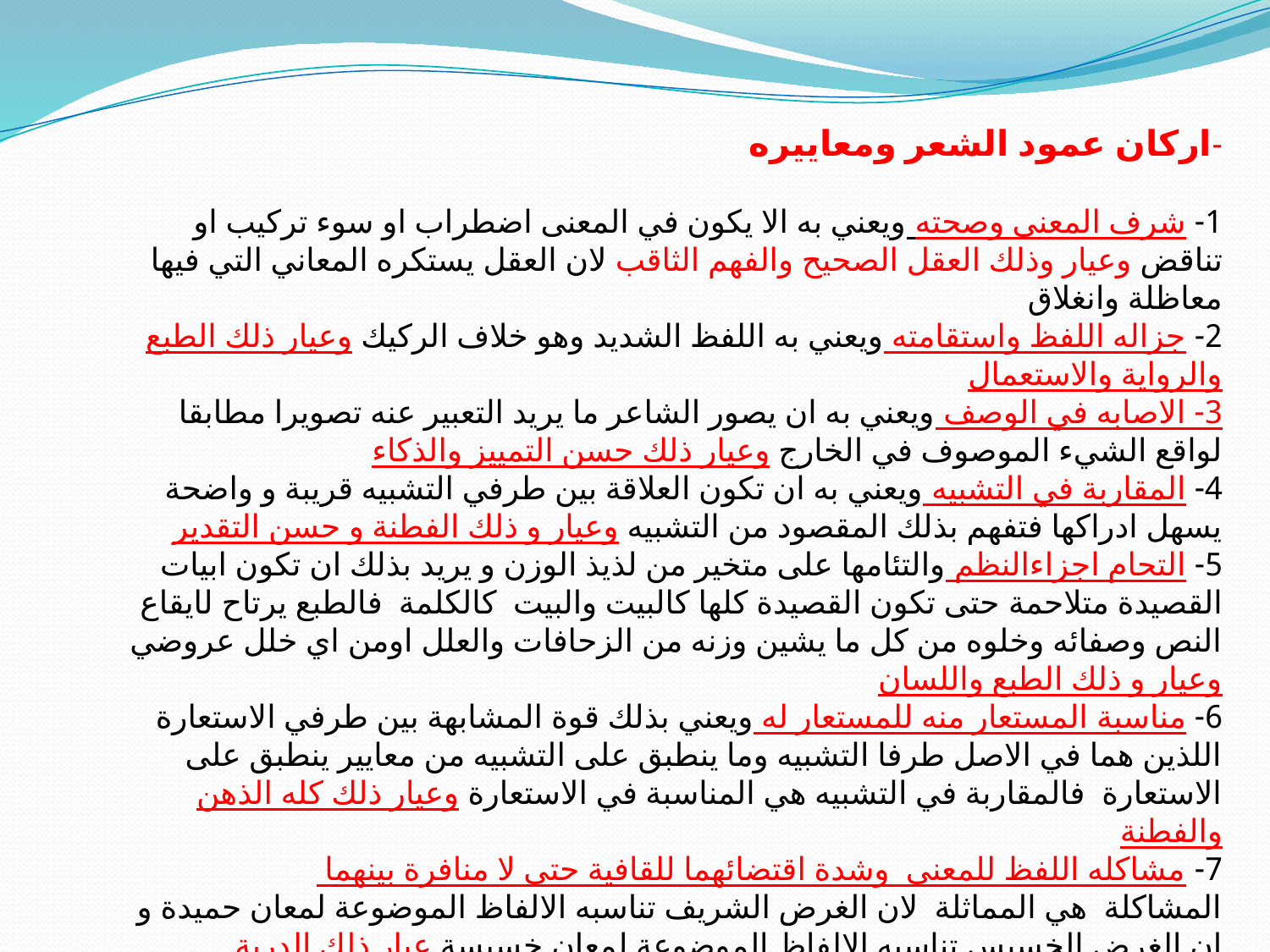

-اركان عمود الشعر ومعاييره

1- شرف المعنى وصحته ويعني به الا يكون في المعنى اضطراب او سوء تركيب او تناقض وعيار وذلك العقل الصحيح والفهم الثاقب لان العقل يستكره المعاني التي فيها معاظلة وانغلاق
2- جزاله اللفظ واستقامته ويعني به اللفظ الشديد وهو خلاف الركيك وعيار ذلك الطبع والرواية والاستعمال
3- الاصابه في الوصف ويعني به ان يصور الشاعر ما يريد التعبير عنه تصويرا مطابقا لواقع الشيء الموصوف في الخارج وعيار ذلك حسن التمييز والذكاء
4- المقاربة في التشبيه ويعني به ان تكون العلاقة بين طرفي التشبيه قريبة و واضحة يسهل ادراكها فتفهم بذلك المقصود من التشبيه وعيار و ذلك الفطنة و حسن التقدير
5- التحام اجزاءالنظم والتئامها على متخير من لذيذ الوزن و يريد بذلك ان تكون ابيات القصيدة متلاحمة حتى تكون القصيدة كلها كالبيت والبيت  كالكلمة  فالطبع يرتاح لايقاع النص وصفائه وخلوه من كل ما يشين وزنه من الزحافات والعلل اومن اي خلل عروضي وعيار و ذلك الطبع واللسان
6- مناسبة المستعار منه للمستعار له ويعني بذلك قوة المشابهة بين طرفي الاستعارة اللذين هما في الاصل طرفا التشبيه وما ينطبق على التشبيه من معايير ينطبق على الاستعارة  فالمقاربة في التشبيه هي المناسبة في الاستعارة وعيار ذلك كله الذهن والفطنة
7- مشاكله اللفظ للمعنى  وشدة اقتضائهما للقافية حتى لا منافرة بينهما
المشاكلة  هي المماثلة  لان الغرض الشريف تناسبه الالفاظ الموضوعة لمعان حميدة و ان الغرض الخسيس تناسبه الالفاظ الموضوعة لمعان خسيسة عيار ذلك الدربة والممارسة